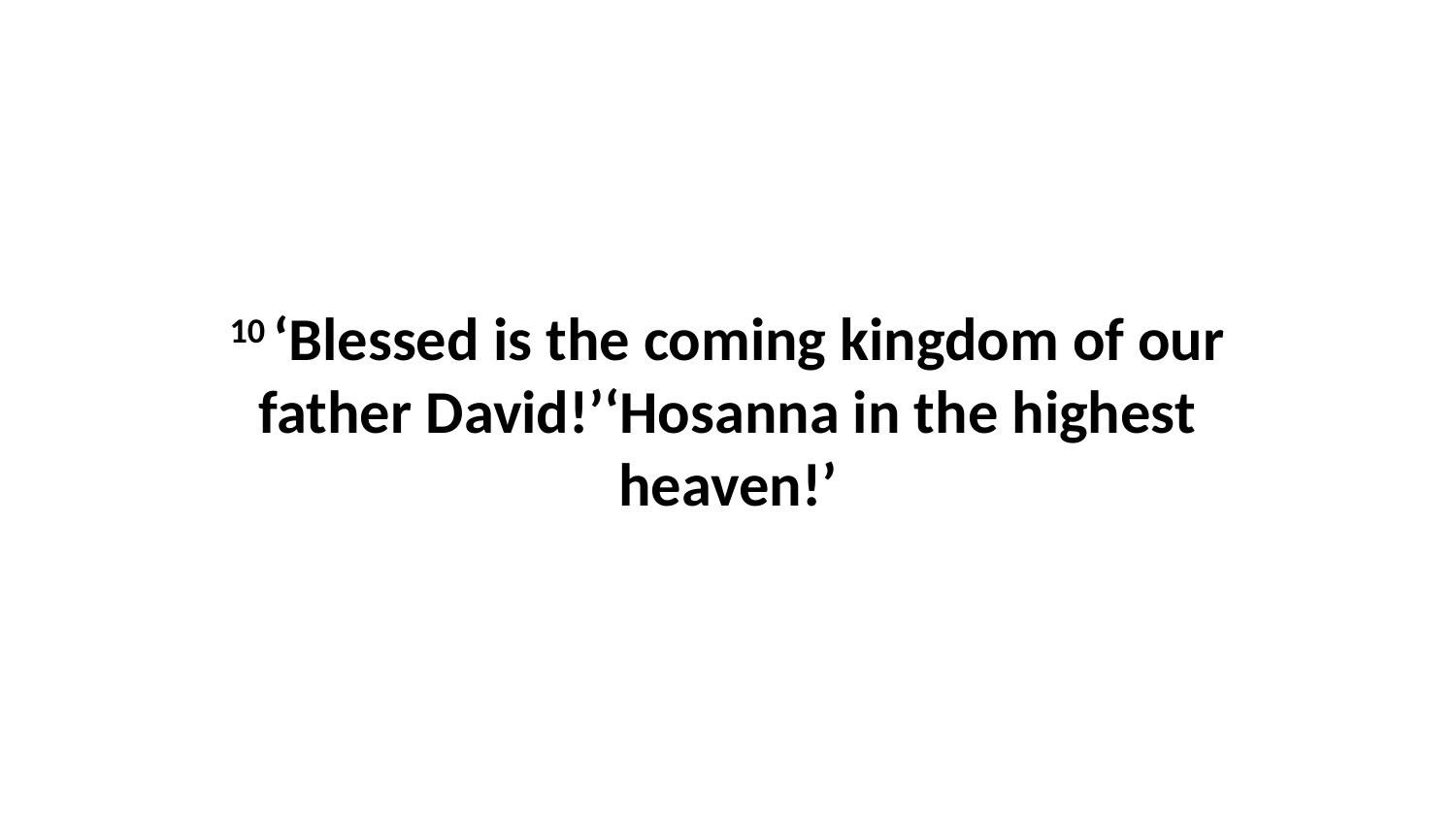

10 ‘Blessed is the coming kingdom of our father David!’‘Hosanna in the highest heaven!’